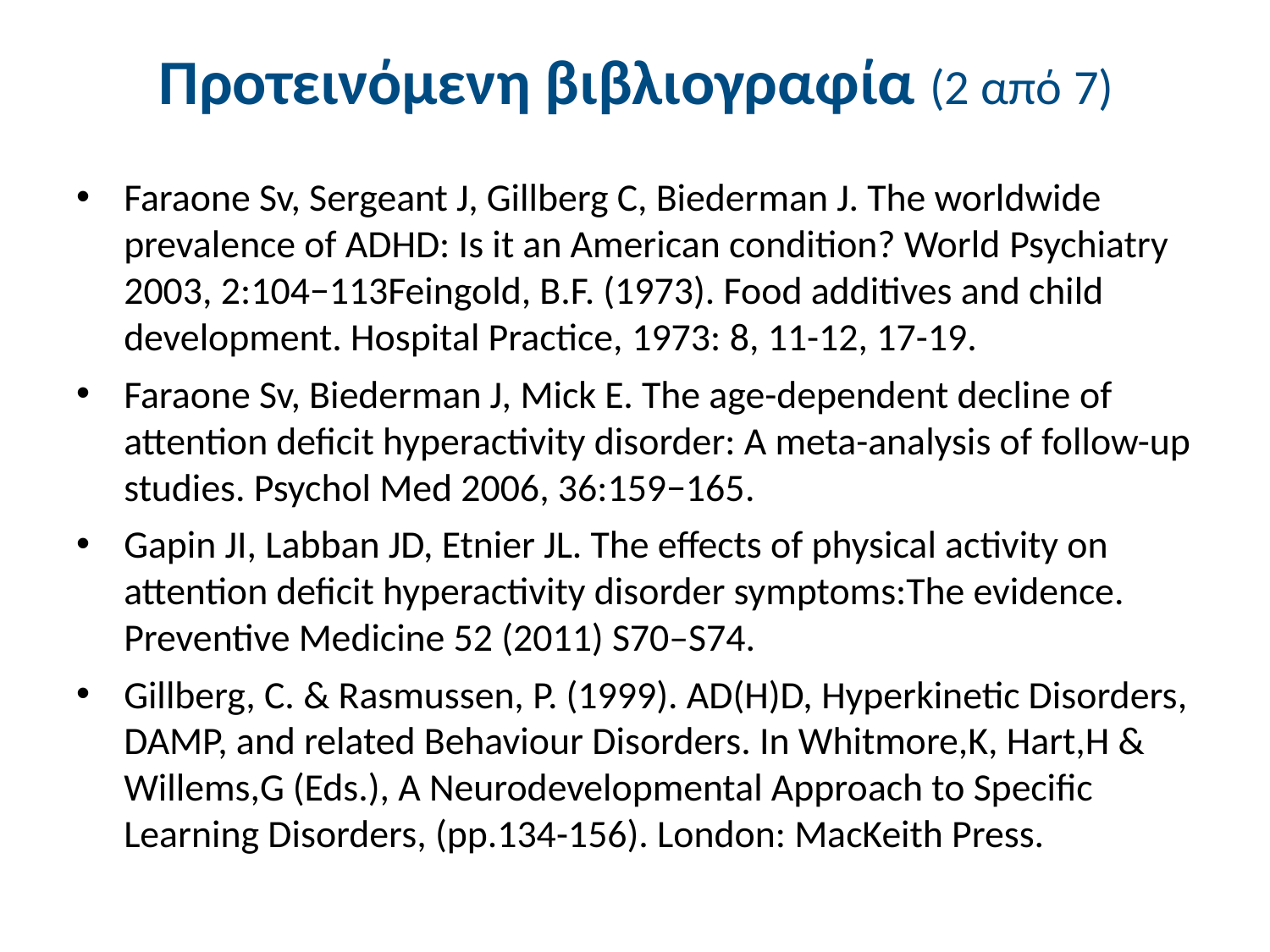

# Προτεινόμενη βιβλιογραφία (2 από 7)
Faraone Sv, Sergeant J, Gillberg C, Biederman J. The worldwide prevalence of ADHD: Is it an American condition? World Psychiatry 2003, 2:104−113Feingold, B.F. (1973). Food additives and child development. Hospital Practice, 1973: 8, 11-12, 17-19.
Faraone Sv, Biederman J, Mick E. The age-dependent decline of attention deficit hyperactivity disorder: A meta-analysis of follow-up studies. Psychol Med 2006, 36:159−165.
Gapin JI, Labban JD, Etnier JL. The effects of physical activity on attention deficit hyperactivity disorder symptoms:The evidence. Preventive Medicine 52 (2011) S70–S74.
Gillberg, C. & Rasmussen, P. (1999). AD(H)D, Hyperkinetic Disorders, DAMP, and related Behaviour Disorders. In Whitmore,K, Hart,H & Willems,G (Eds.), A Neurodevelopmental Approach to Specific Learning Disorders, (pp.134-156). London: MacKeith Press.